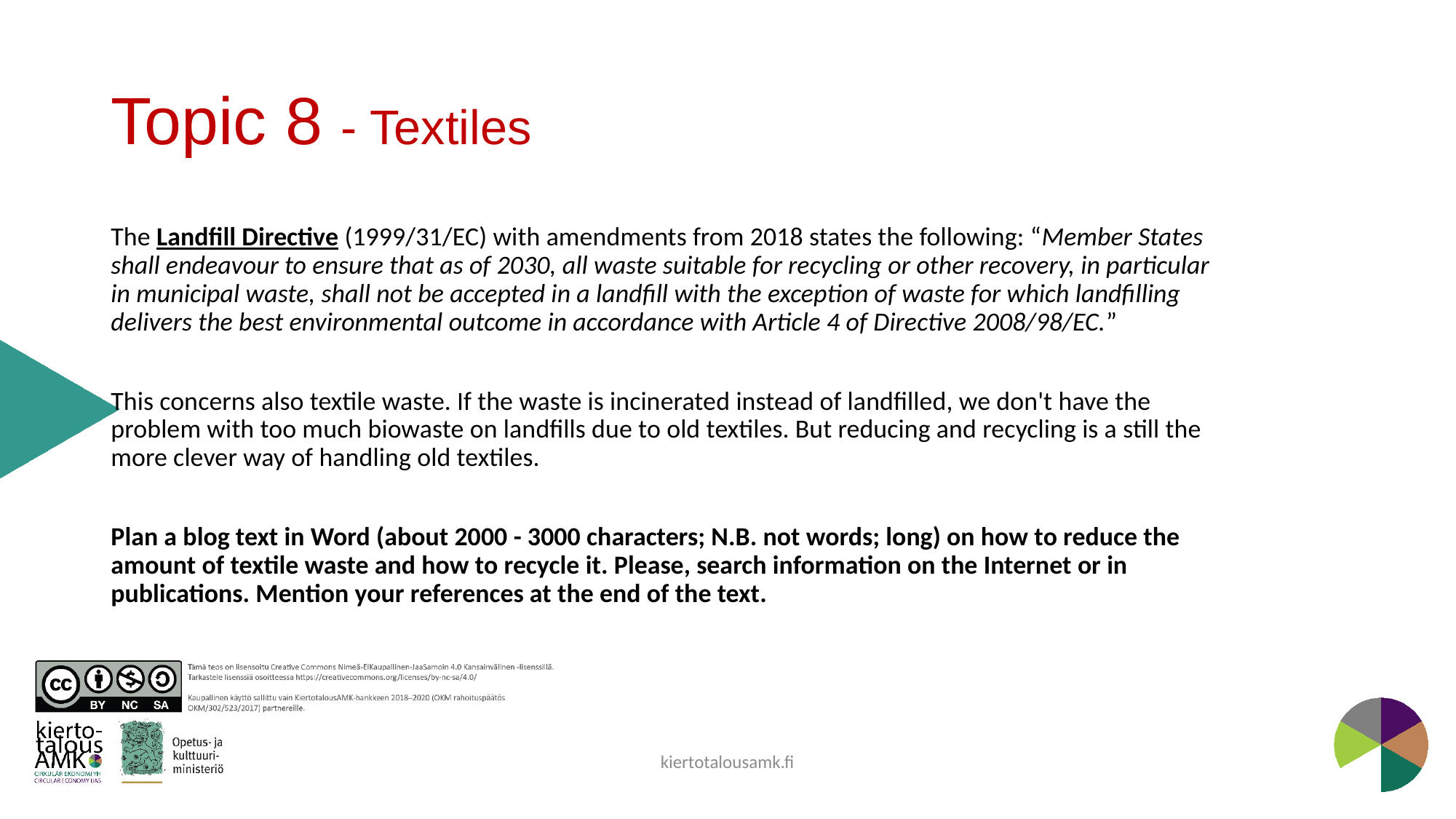

# Topic 8 - Textiles
The Landfill Directive (1999/31/EC) with amendments from 2018 states the following: “Member States shall endeavour to ensure that as of 2030, all waste suitable for recycling or other recovery, in particular in municipal waste, shall not be accepted in a landfill with the exception of waste for which landfilling delivers the best environmental outcome in accordance with Article 4 of Directive 2008/98/EC.”

This concerns also textile waste. If the waste is incinerated instead of landfilled, we don't have the problem with too much biowaste on landfills due to old textiles. But reducing and recycling is a still the more clever way of handling old textiles.

Plan a blog text in Word (about 2000 - 3000 characters; N.B. not words; long) on how to reduce the amount of textile waste and how to recycle it. Please, search information on the Internet or in publications. Mention your references at the end of the text.

kiertotalousamk.fi